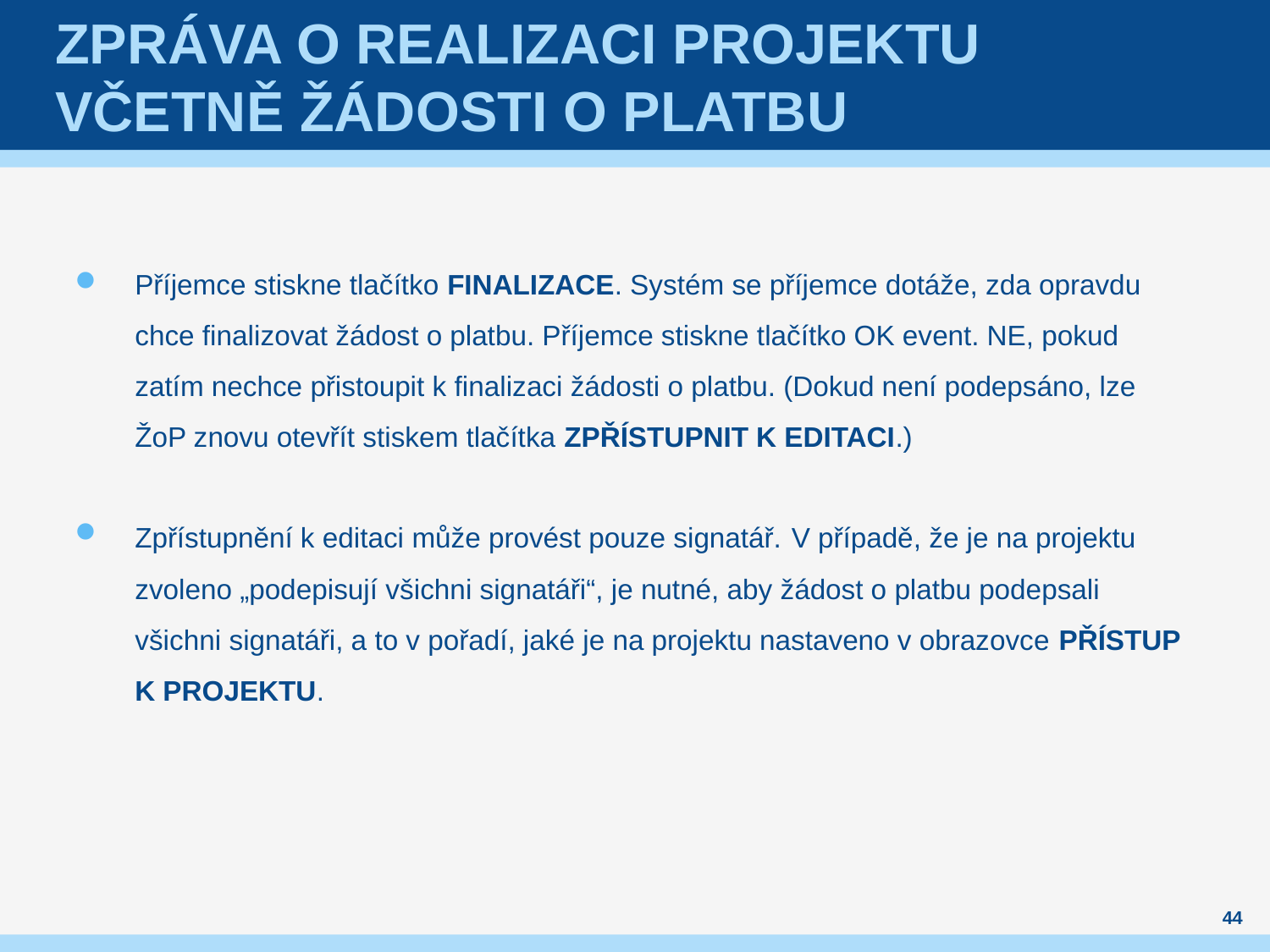

# Zpráva o realizaci projektu včetně žádosti o platbu
Příjemce stiskne tlačítko FINALIZACE. Systém se příjemce dotáže, zda opravdu chce finalizovat žádost o platbu. Příjemce stiskne tlačítko OK event. NE, pokud zatím nechce přistoupit k finalizaci žádosti o platbu. (Dokud není podepsáno, lze ŽoP znovu otevřít stiskem tlačítka ZPŘÍSTUPNIT K EDITACI.)

Zpřístupnění k editaci může provést pouze signatář. V případě, že je na projektu zvoleno „podepisují všichni signatáři“, je nutné, aby žádost o platbu podepsali všichni signatáři, a to v pořadí, jaké je na projektu nastaveno v obrazovce PŘÍSTUP K PROJEKTU.

44